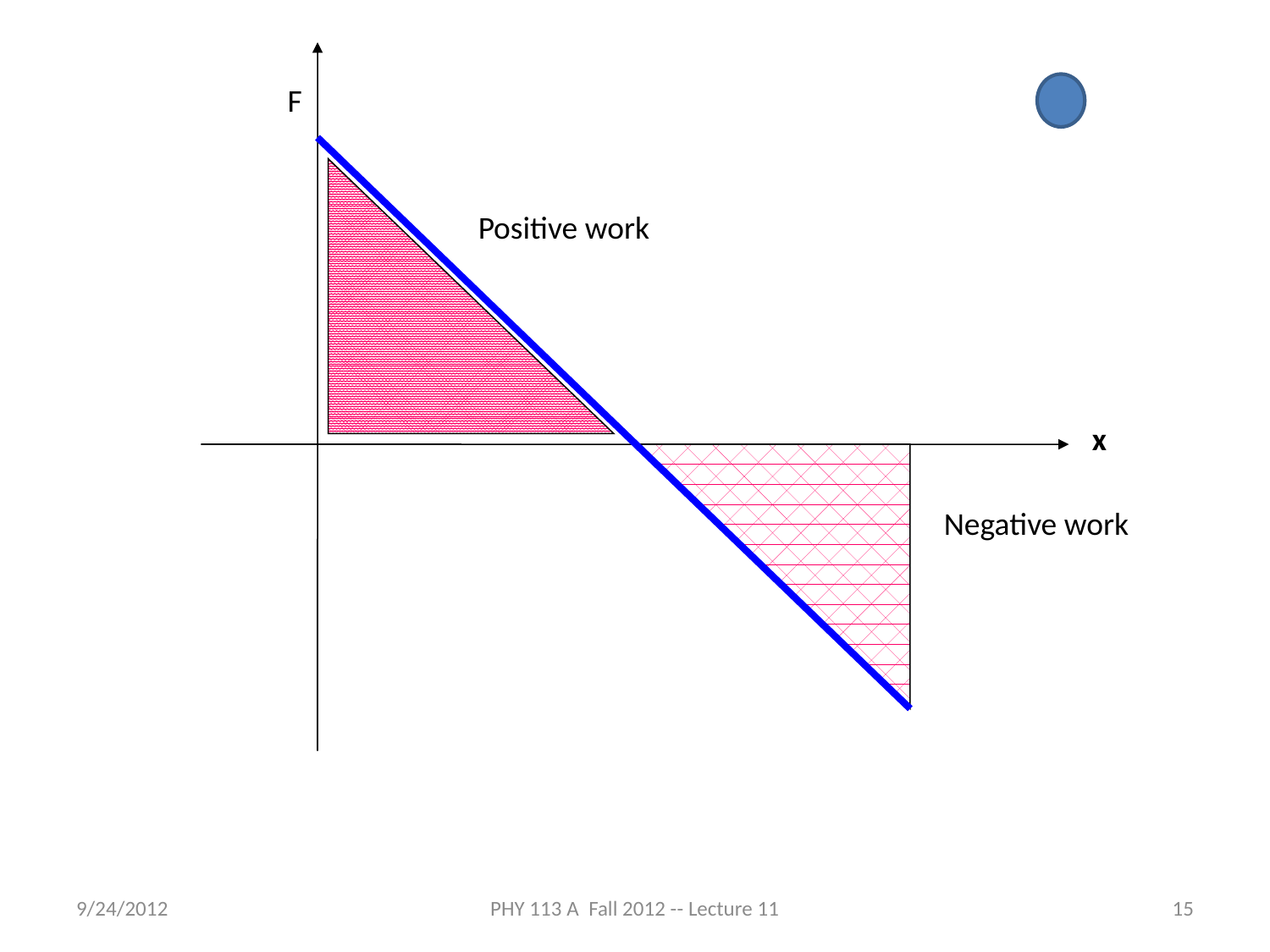

F

Positive work
x

Negative work
9/24/2012
PHY 113 A  Fall 2012 -- Lecture 11
15